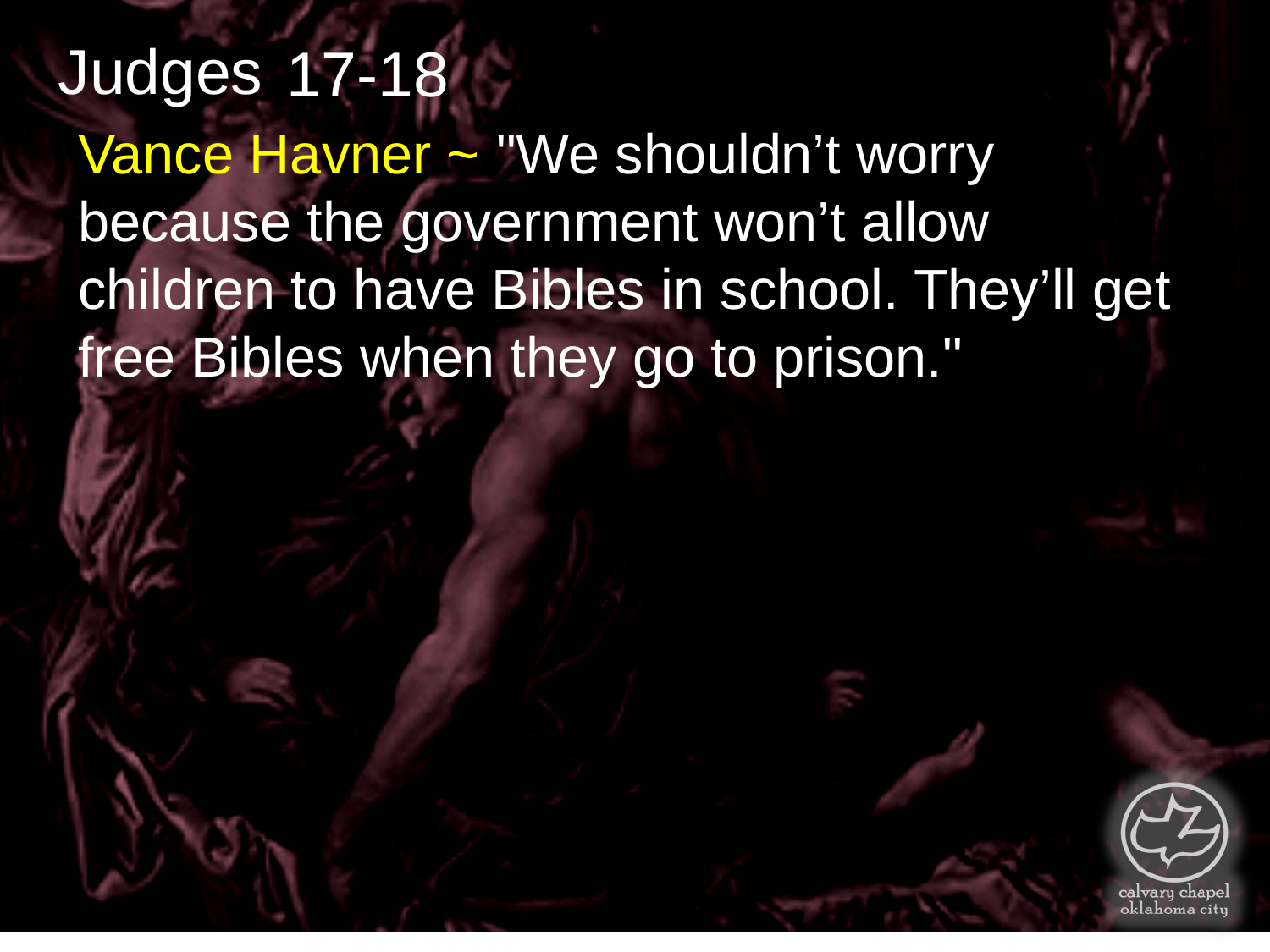

Judges
17-18
Vance Havner ~ "We shouldn’t worry because the government won’t allow children to have Bibles in school. They’ll get free Bibles when they go to prison."